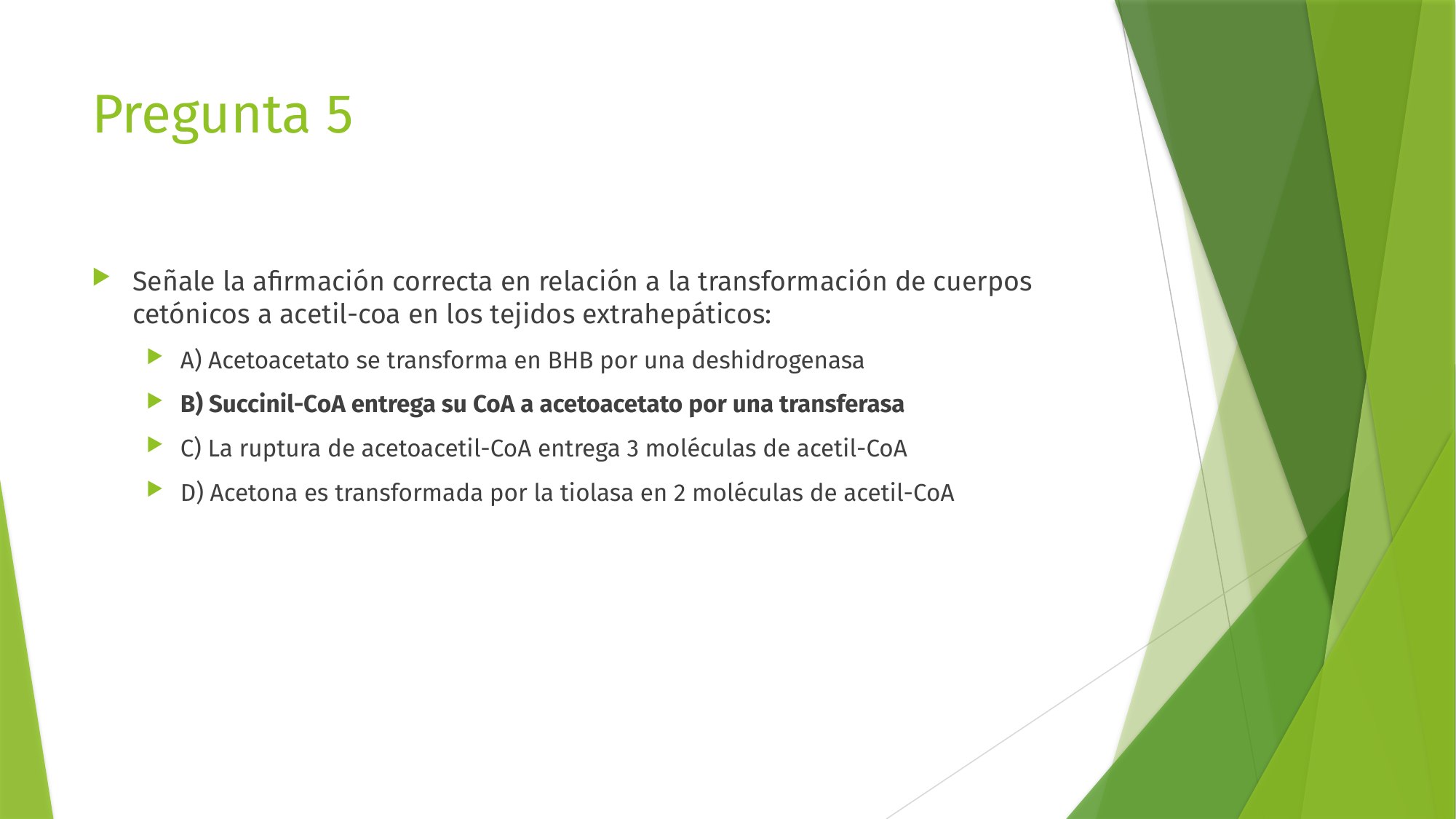

# Pregunta 5
Señale la afirmación correcta en relación a la transformación de cuerpos cetónicos a acetil-coa en los tejidos extrahepáticos:
A) Acetoacetato se transforma en BHB por una deshidrogenasa
B) Succinil-CoA entrega su CoA a acetoacetato por una transferasa
C) La ruptura de acetoacetil-CoA entrega 3 moléculas de acetil-CoA
D) Acetona es transformada por la tiolasa en 2 moléculas de acetil-CoA